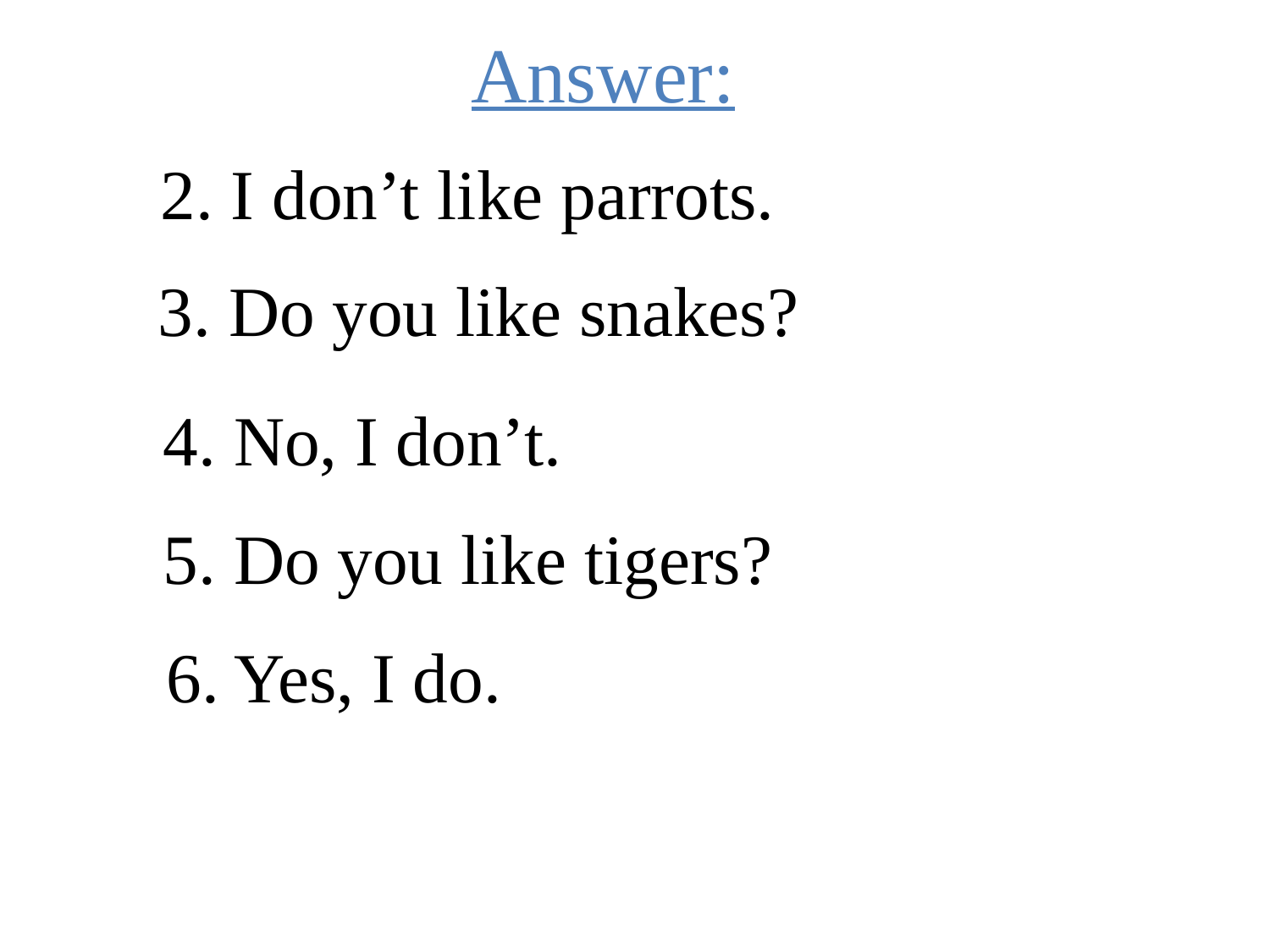

Answer:
2. I don’t like parrots.
3. Do you like snakes?

4. No, I don’t.
5. Do you like tigers?
6. Yes, I do.